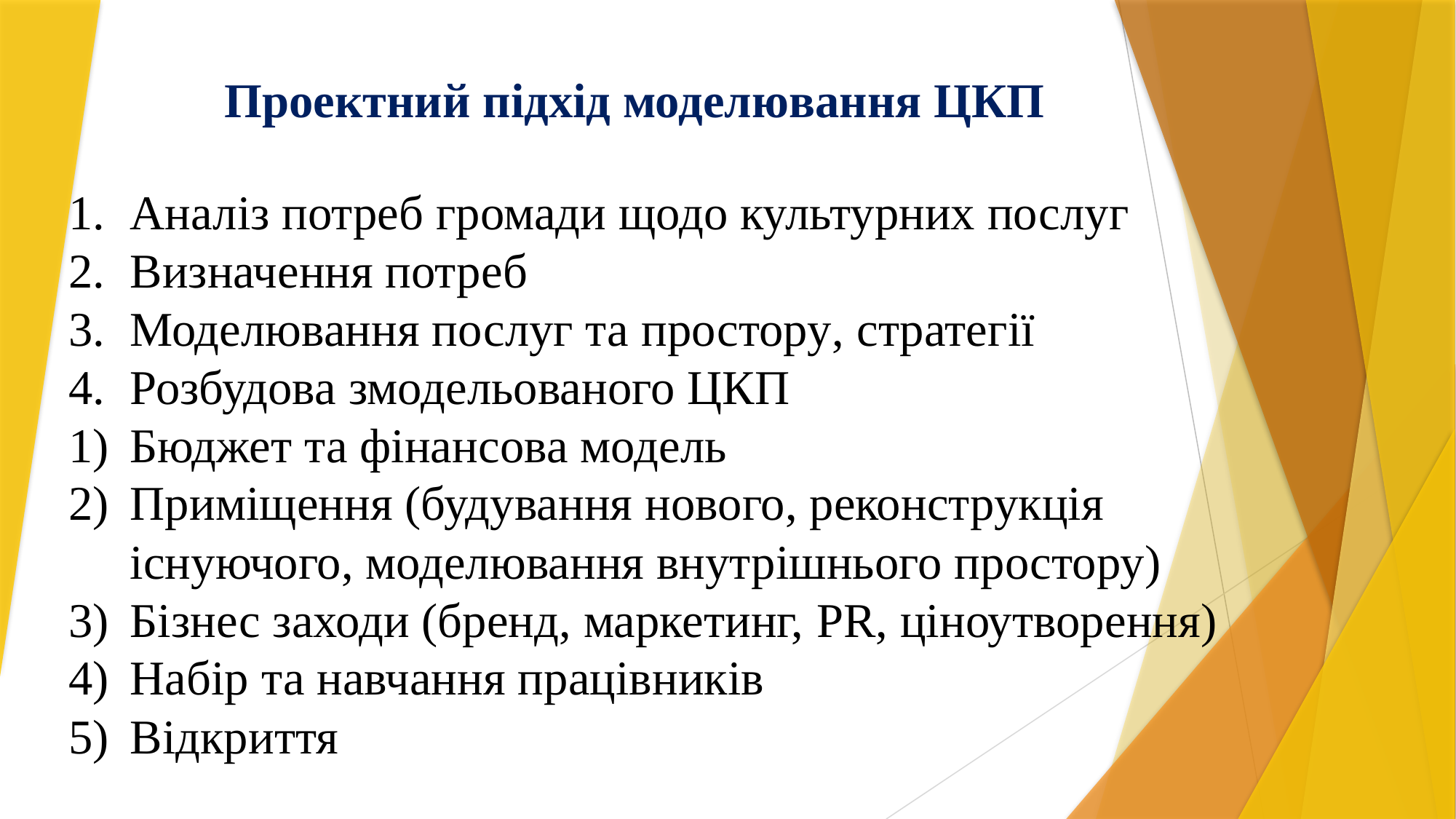

Проектний підхід моделювання ЦКП
Аналіз потреб громади щодо культурних послуг
Визначення потреб
Моделювання послуг та простору, стратегії
Розбудова змодельованого ЦКП
Бюджет та фінансова модель
Приміщення (будування нового, реконструкція існуючого, моделювання внутрішнього простору)
Бізнес заходи (бренд, маркетинг, PR, ціноутворення)
Набір та навчання працівників
Відкриття